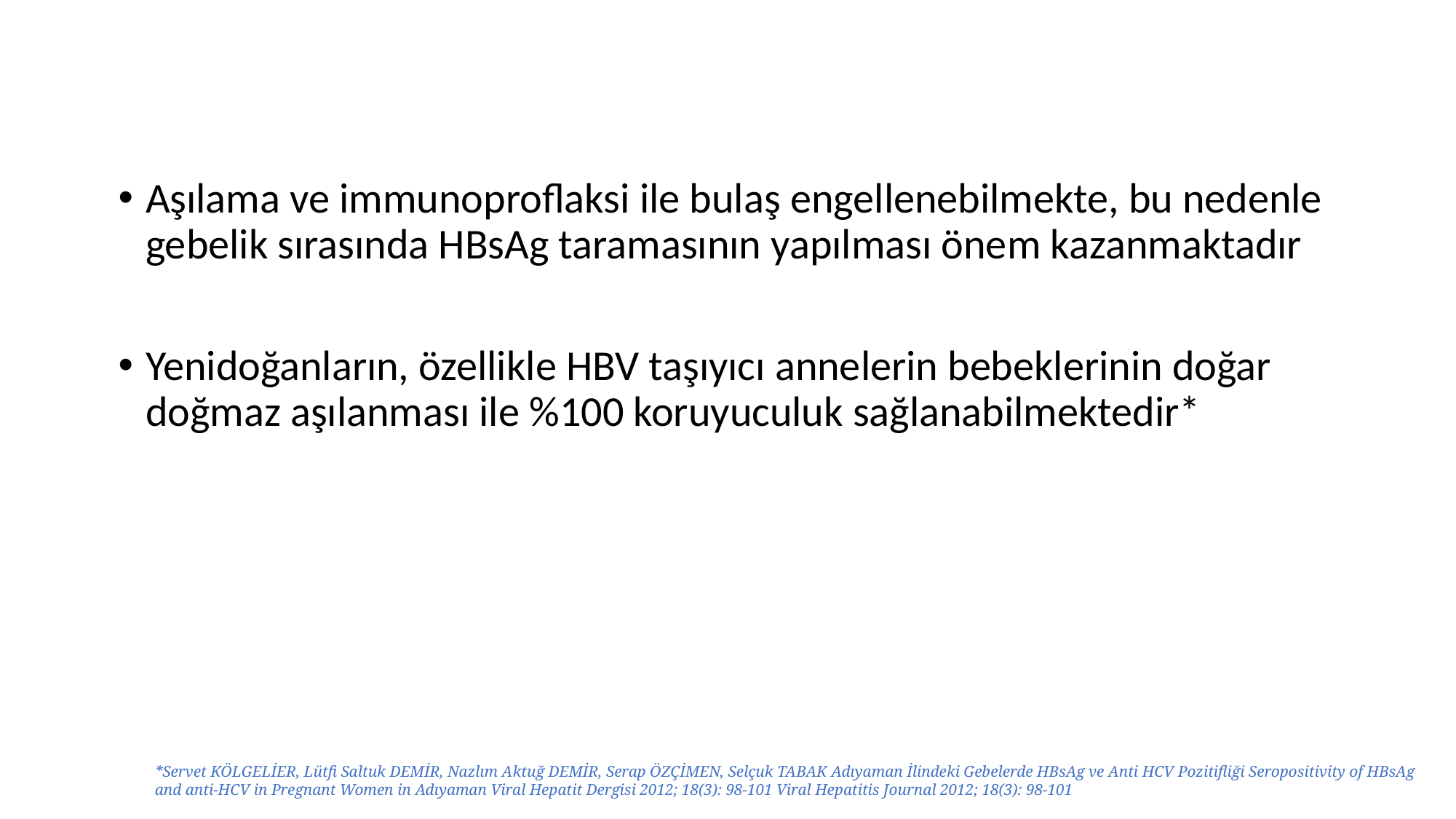

Aşılama ve immunoproflaksi ile bulaş engellenebilmekte, bu nedenle gebelik sırasında HBsAg taramasının yapılması önem kazanmaktadır

Yenidoğanların, özellikle HBV taşıyıcı annelerin bebeklerinin doğar doğmaz aşılanması ile %100 koruyuculuk sağlanabilmektedir*
*Servet KÖLGELİER, Lütfi Saltuk DEMİR, Nazlım Aktuğ DEMİR, Serap ÖZÇİMEN, Selçuk TABAK Adıyaman İlindeki Gebelerde HBsAg ve Anti HCV Pozitifliği Seropositivity of HBsAg and anti-HCV in Pregnant Women in Adıyaman Viral Hepatit Dergisi 2012; 18(3): 98-101 Viral Hepatitis Journal 2012; 18(3): 98-101